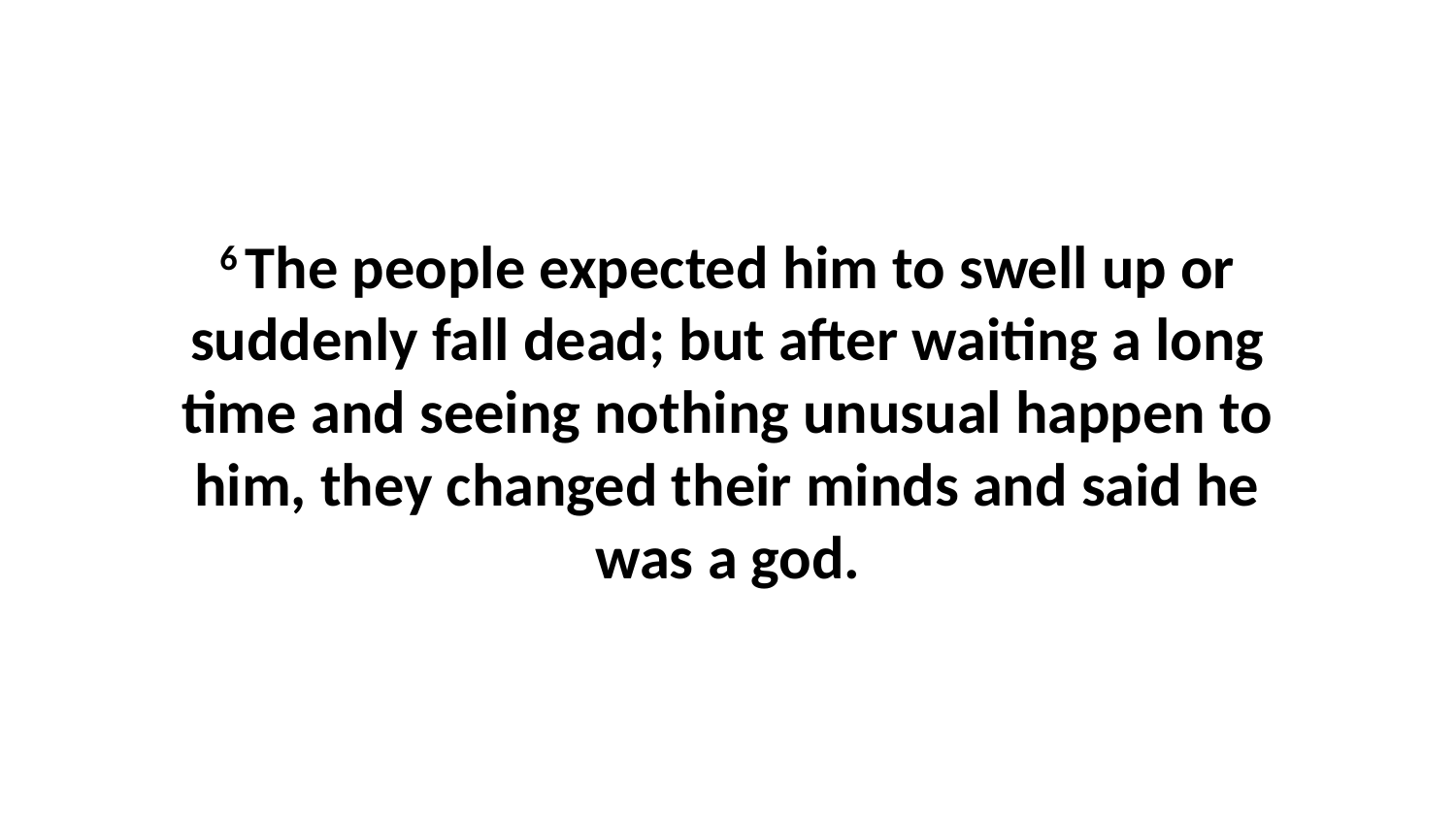

6 The people expected him to swell up or suddenly fall dead; but after waiting a long time and seeing nothing unusual happen to him, they changed their minds and said he was a god.